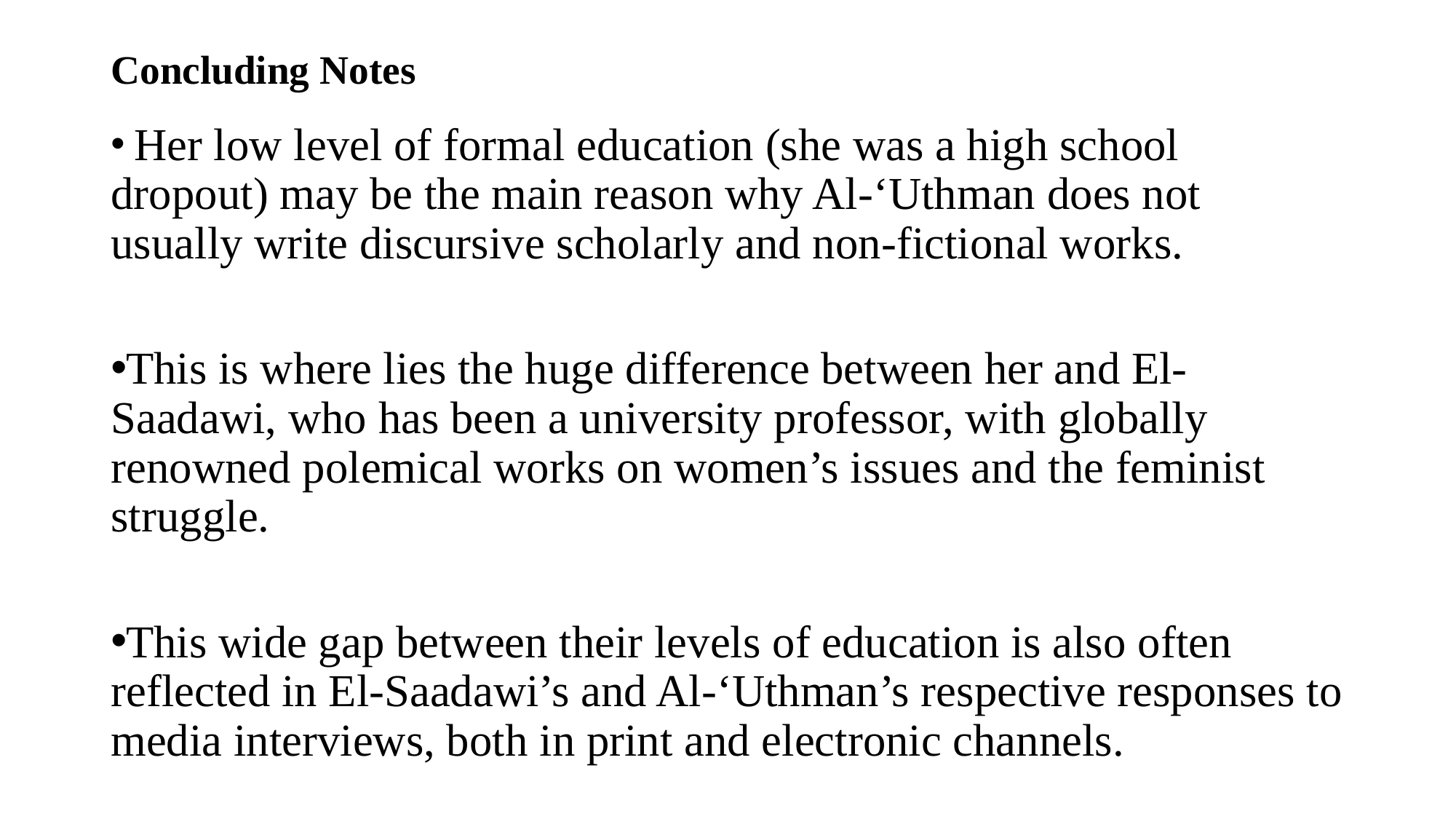

# Concluding Notes
 Her low level of formal education (she was a high school dropout) may be the main reason why Al-‘Uthman does not usually write discursive scholarly and non-fictional works.

This is where lies the huge difference between her and El-Saadawi, who has been a university professor, with globally renowned polemical works on women’s issues and the feminist struggle.

This wide gap between their levels of education is also often reflected in El-Saadawi’s and Al-‘Uthman’s respective responses to media interviews, both in print and electronic channels.